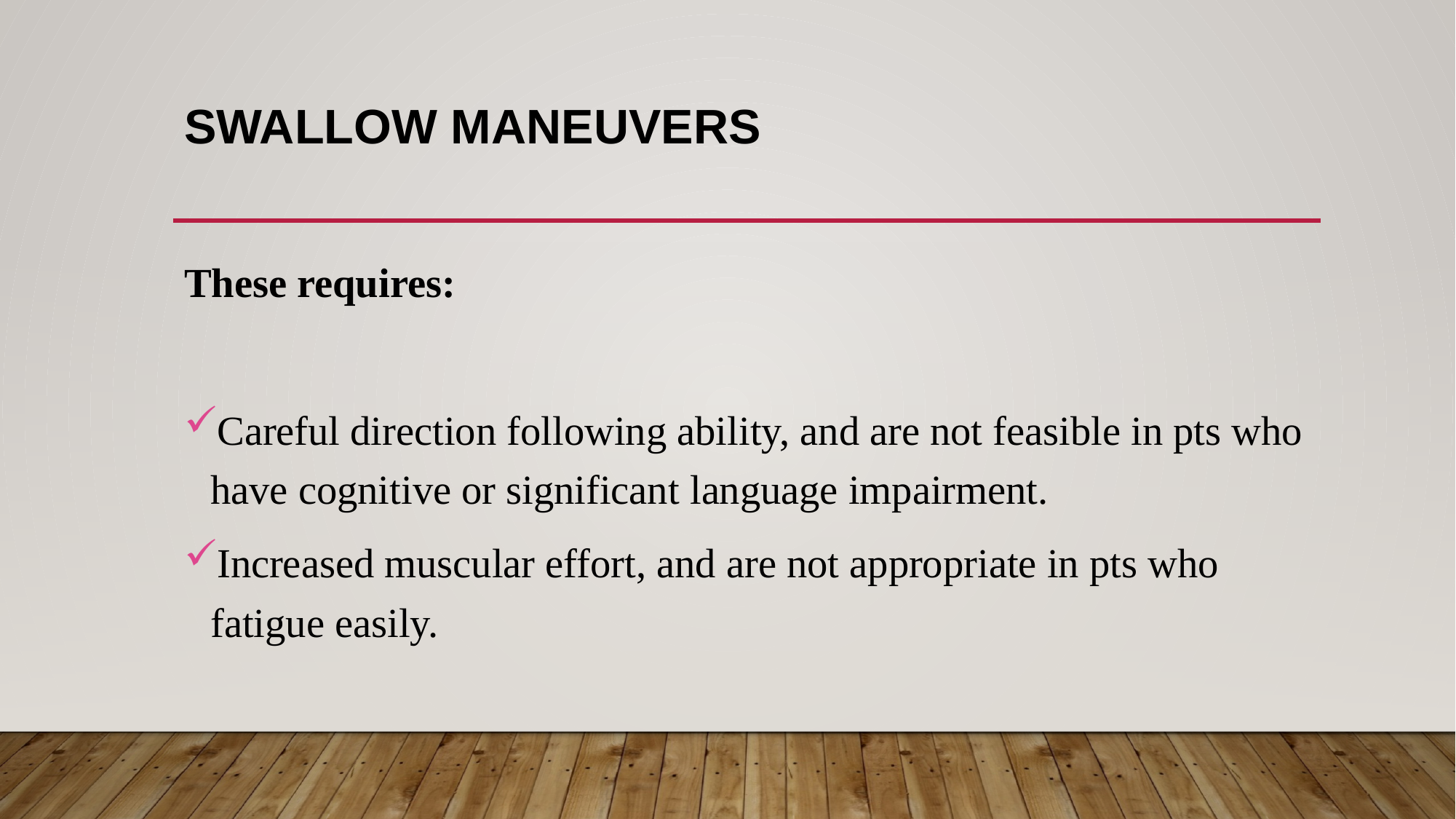

# Swallow Maneuvers
These requires:

Careful direction following ability, and are not feasible in pts who have cognitive or significant language impairment.
Increased muscular effort, and are not appropriate in pts who fatigue easily.